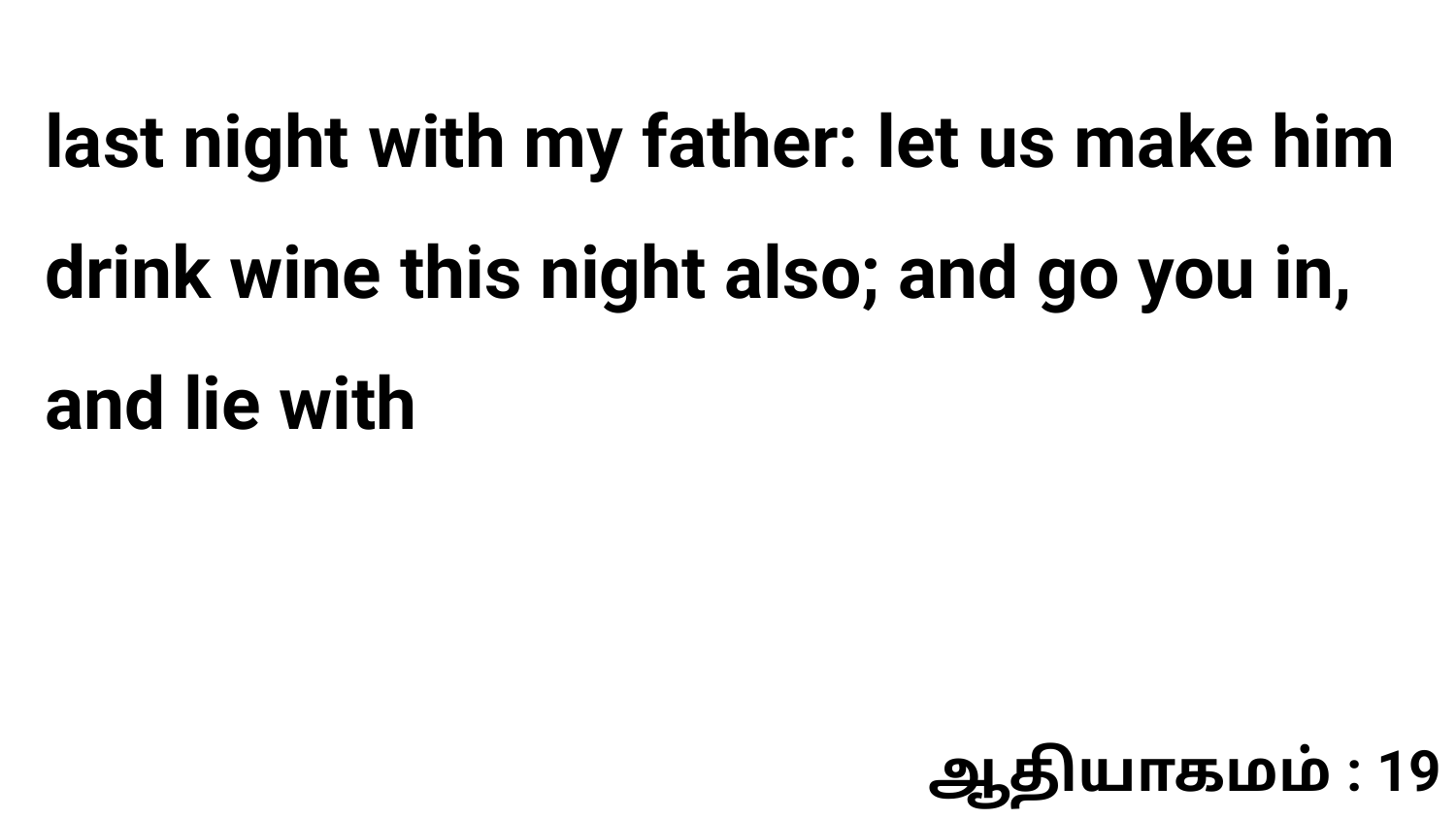

last night with my father: let us make him drink wine this night also; and go you in, and lie with
ஆதியாகமம் : 19